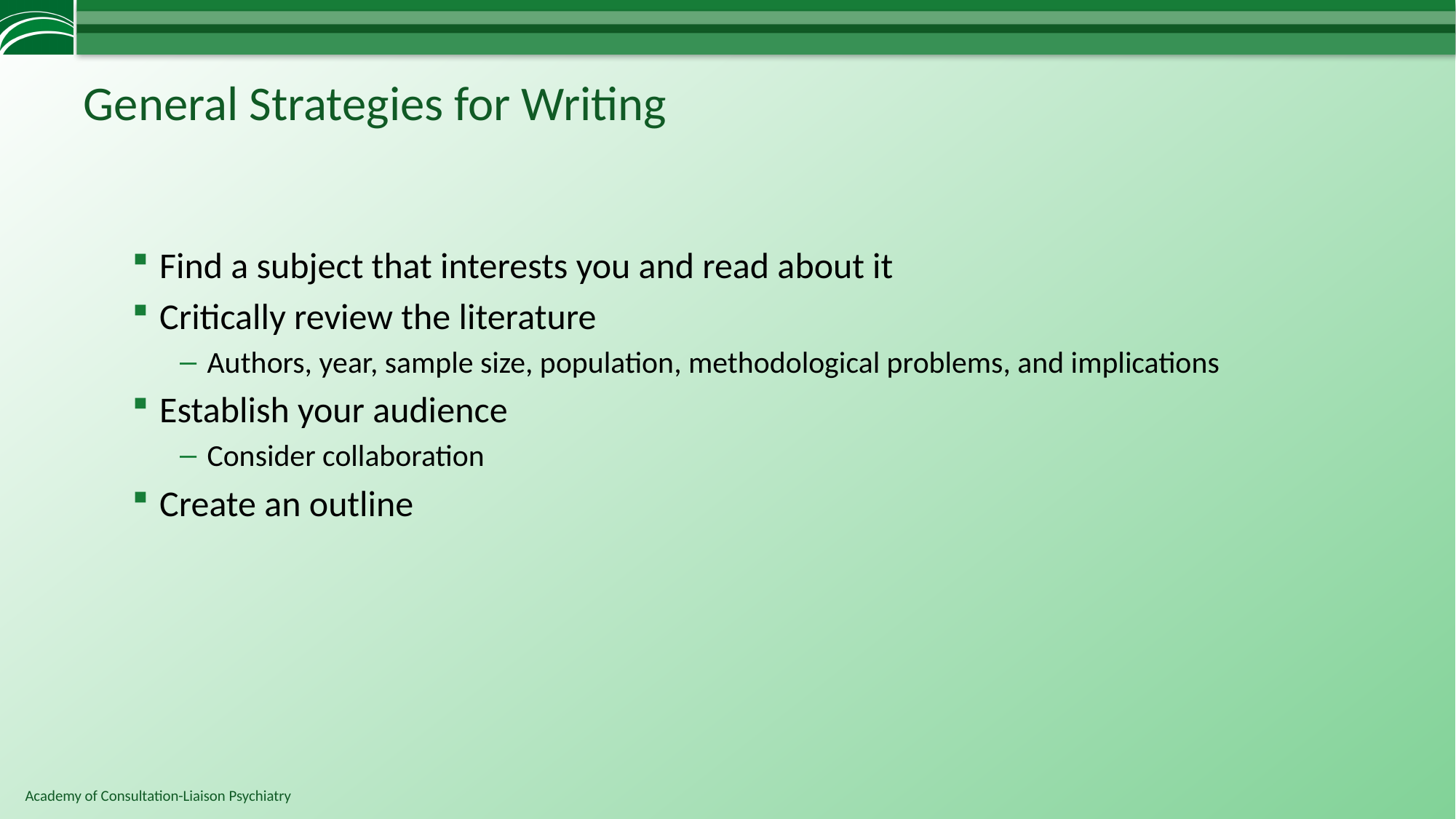

# General Strategies for Writing
Find a subject that interests you and read about it
Critically review the literature
Authors, year, sample size, population, methodological problems, and implications
Establish your audience
Consider collaboration
Create an outline